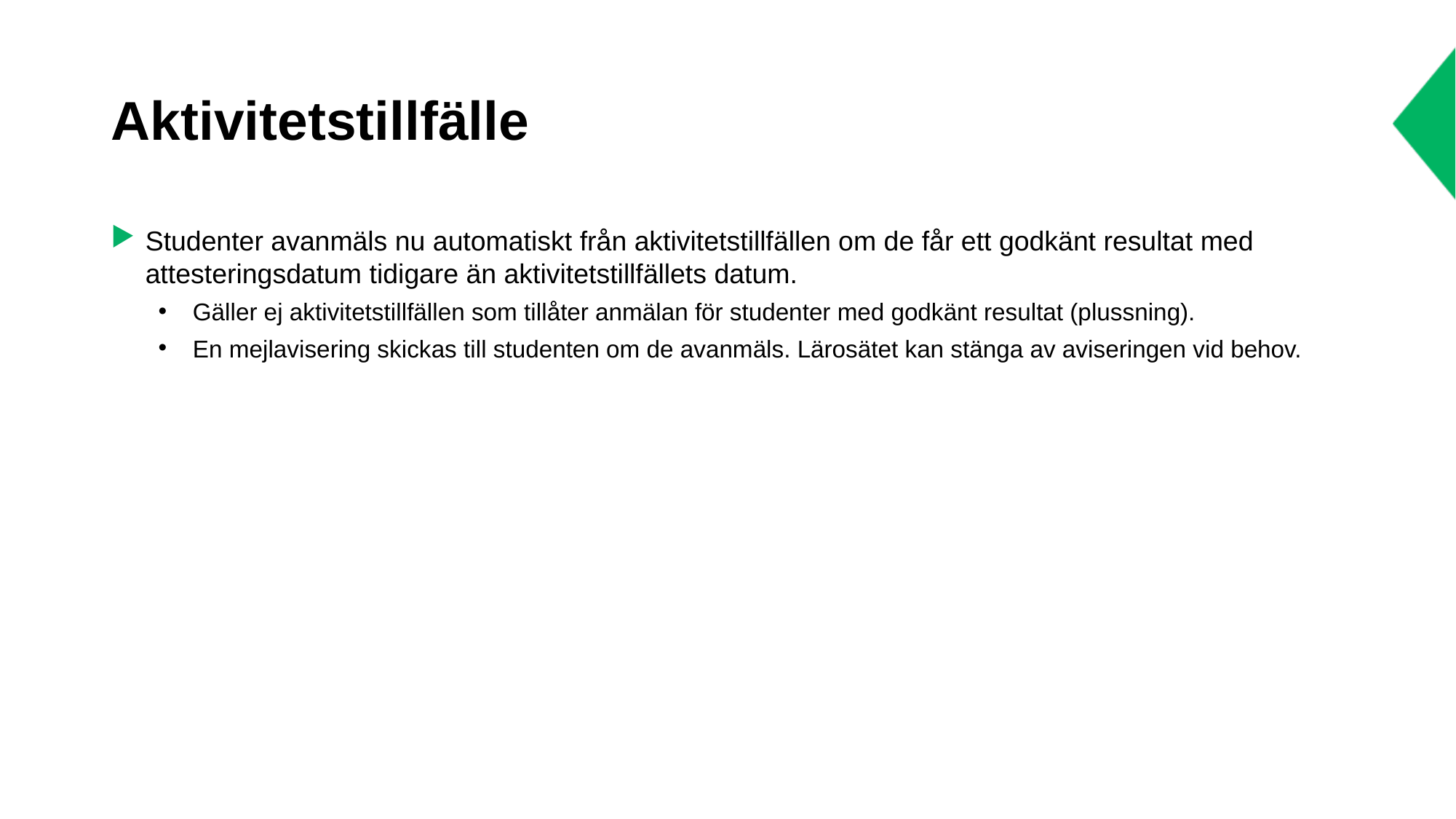

# Aktivitetstillfälle
Studenter avanmäls nu automatiskt från aktivitetstillfällen om de får ett godkänt resultat med attesteringsdatum tidigare än aktivitetstillfällets datum.
Gäller ej aktivitetstillfällen som tillåter anmälan för studenter med godkänt resultat (plussning).
En mejlavisering skickas till studenten om de avanmäls. Lärosätet kan stänga av aviseringen vid behov.